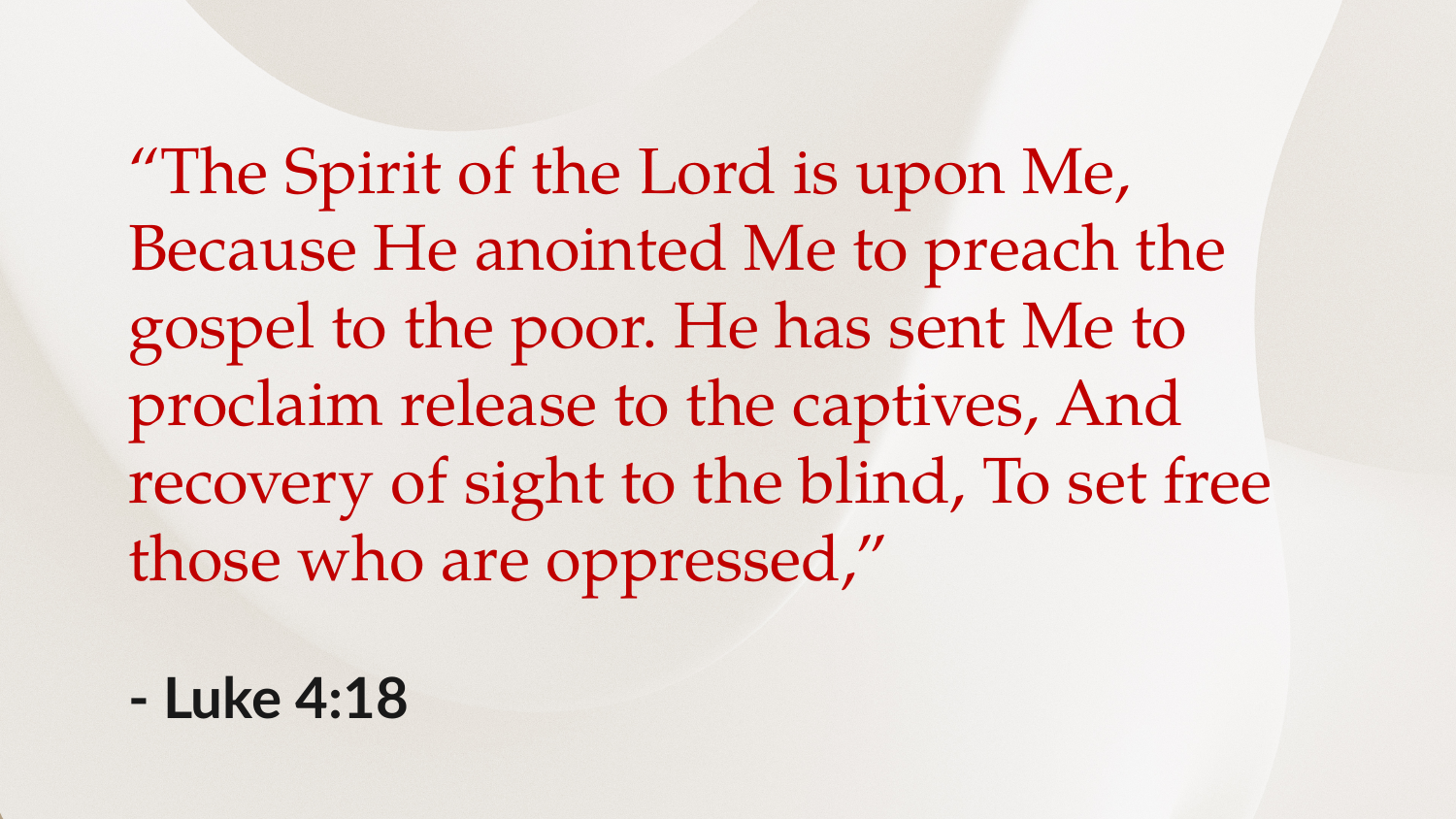

“The Spirit of the Lord is upon Me, Because He anointed Me to preach the gospel to the poor. He has sent Me to proclaim release to the captives, And recovery of sight to the blind, To set free those who are oppressed,”
- Luke 4:18